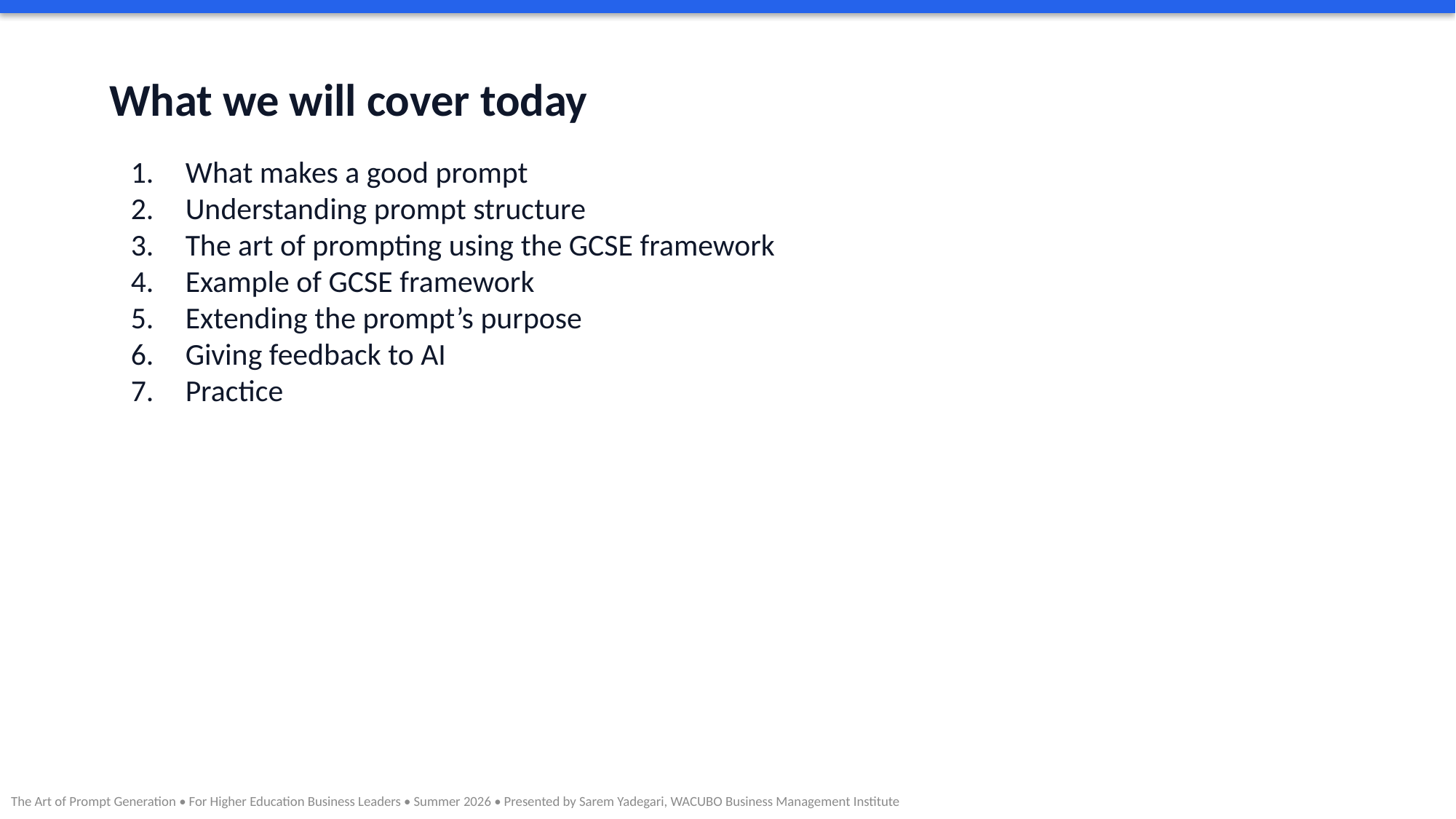

What we will cover today
What makes a good prompt
Understanding prompt structure
The art of prompting using the GCSE framework
Example of GCSE framework
Extending the prompt’s purpose
Giving feedback to AI
Practice

The Art of Prompt Generation • For Higher Education Business Leaders • Summer 2026 • Presented by Sarem Yadegari, WACUBO Business Management Institute